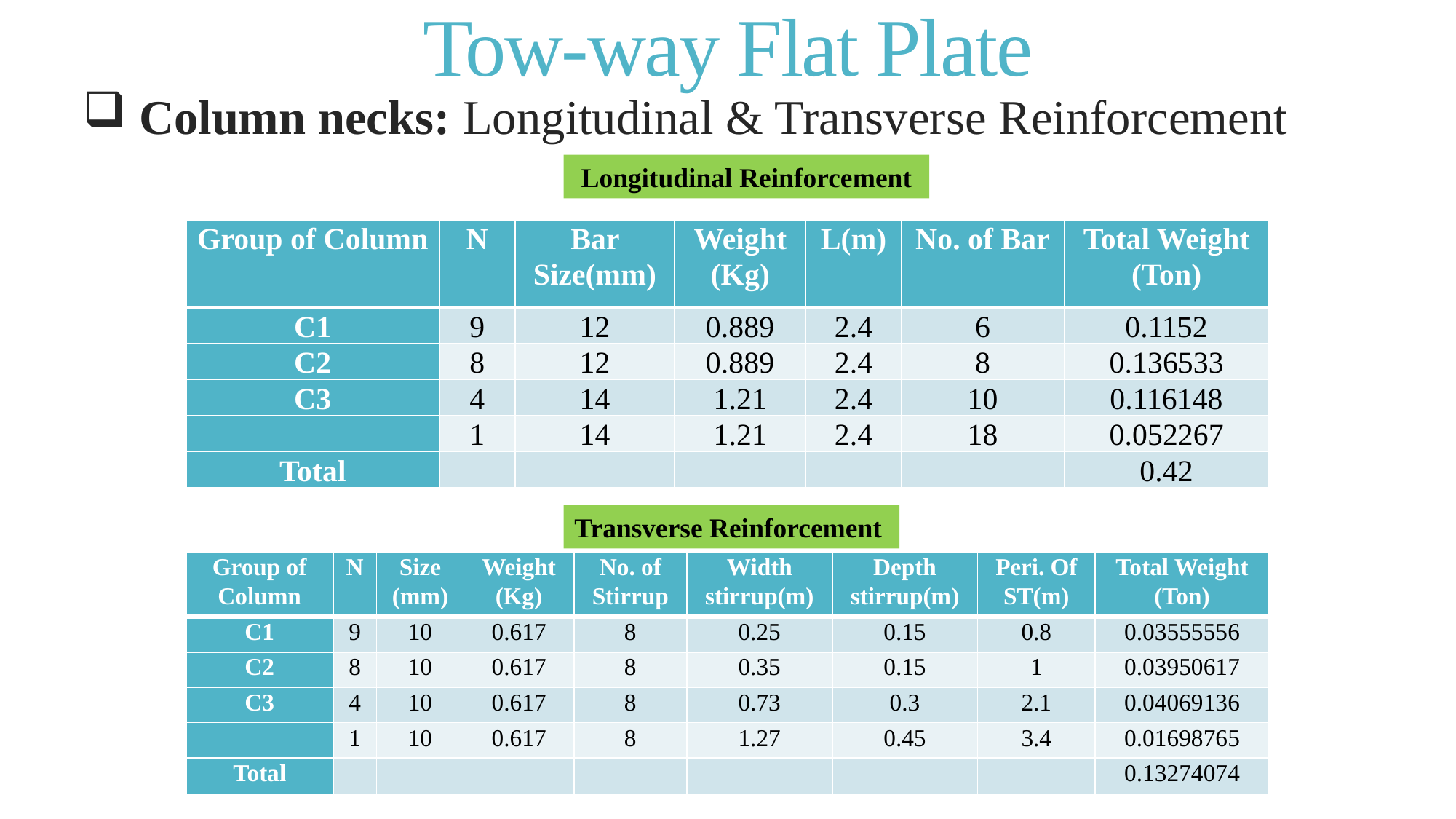

# Tow-way Flat Plate
 Column necks: Longitudinal & Transverse Reinforcement
Longitudinal Reinforcement
| Group of Column | N | Bar Size(mm) | Weight (Kg) | L(m) | No. of Bar | Total Weight (Ton) |
| --- | --- | --- | --- | --- | --- | --- |
| C1 | 9 | 12 | 0.889 | 2.4 | 6 | 0.1152 |
| C2 | 8 | 12 | 0.889 | 2.4 | 8 | 0.136533 |
| C3 | 4 | 14 | 1.21 | 2.4 | 10 | 0.116148 |
|  | 1 | 14 | 1.21 | 2.4 | 18 | 0.052267 |
| Total |  |  |  |  |  | 0.42 |
Transverse Reinforcement
| Group of Column | N | Size (mm) | Weight (Kg) | No. of Stirrup | Width stirrup(m) | Depth stirrup(m) | Peri. Of ST(m) | Total Weight (Ton) |
| --- | --- | --- | --- | --- | --- | --- | --- | --- |
| C1 | 9 | 10 | 0.617 | 8 | 0.25 | 0.15 | 0.8 | 0.03555556 |
| C2 | 8 | 10 | 0.617 | 8 | 0.35 | 0.15 | 1 | 0.03950617 |
| C3 | 4 | 10 | 0.617 | 8 | 0.73 | 0.3 | 2.1 | 0.04069136 |
|  | 1 | 10 | 0.617 | 8 | 1.27 | 0.45 | 3.4 | 0.01698765 |
| Total |  |  |  |  |  |  |  | 0.13274074 |